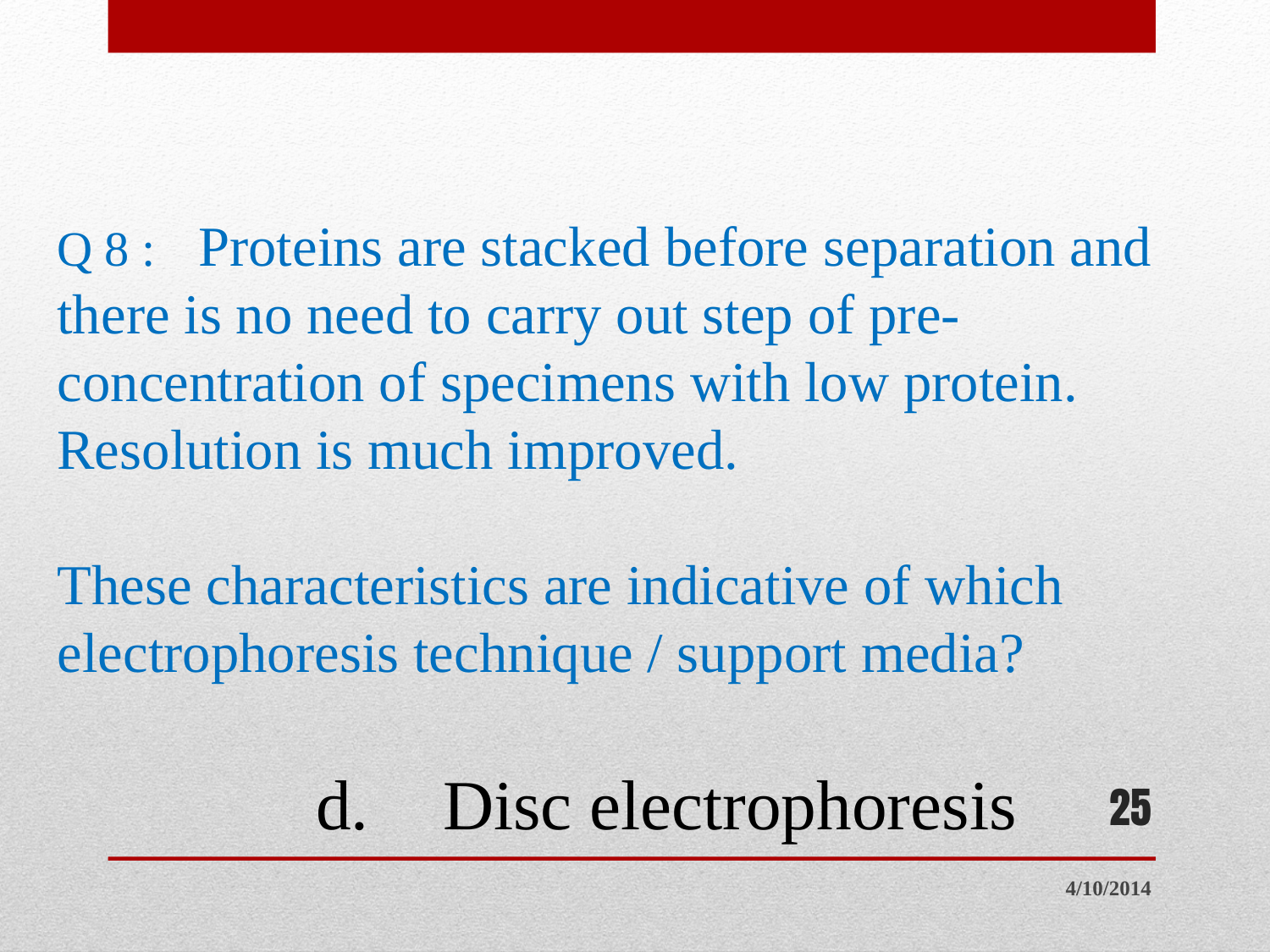

# Q 8 :	 Proteins are stacked before separation and there is no need to carry out step of pre-concentration of specimens with low protein. Resolution is much improved. These characteristics are indicative of which electrophoresis technique / support media?
d.	Disc electrophoresis
25
4/10/2014